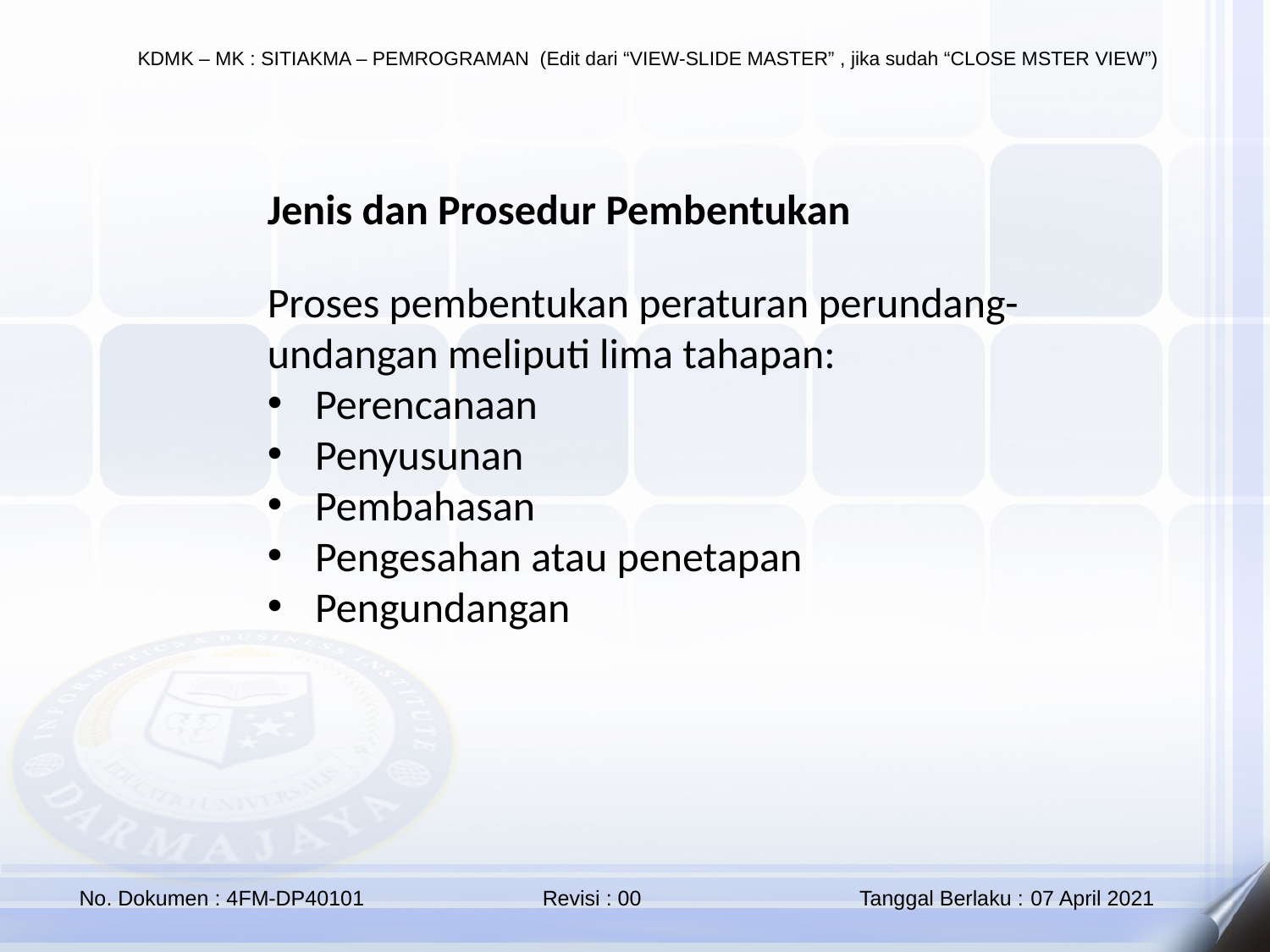

Jenis dan Prosedur Pembentukan

Proses pembentukan peraturan perundang-undangan meliputi lima tahapan:
Perencanaan
Penyusunan
Pembahasan
Pengesahan atau penetapan
Pengundangan